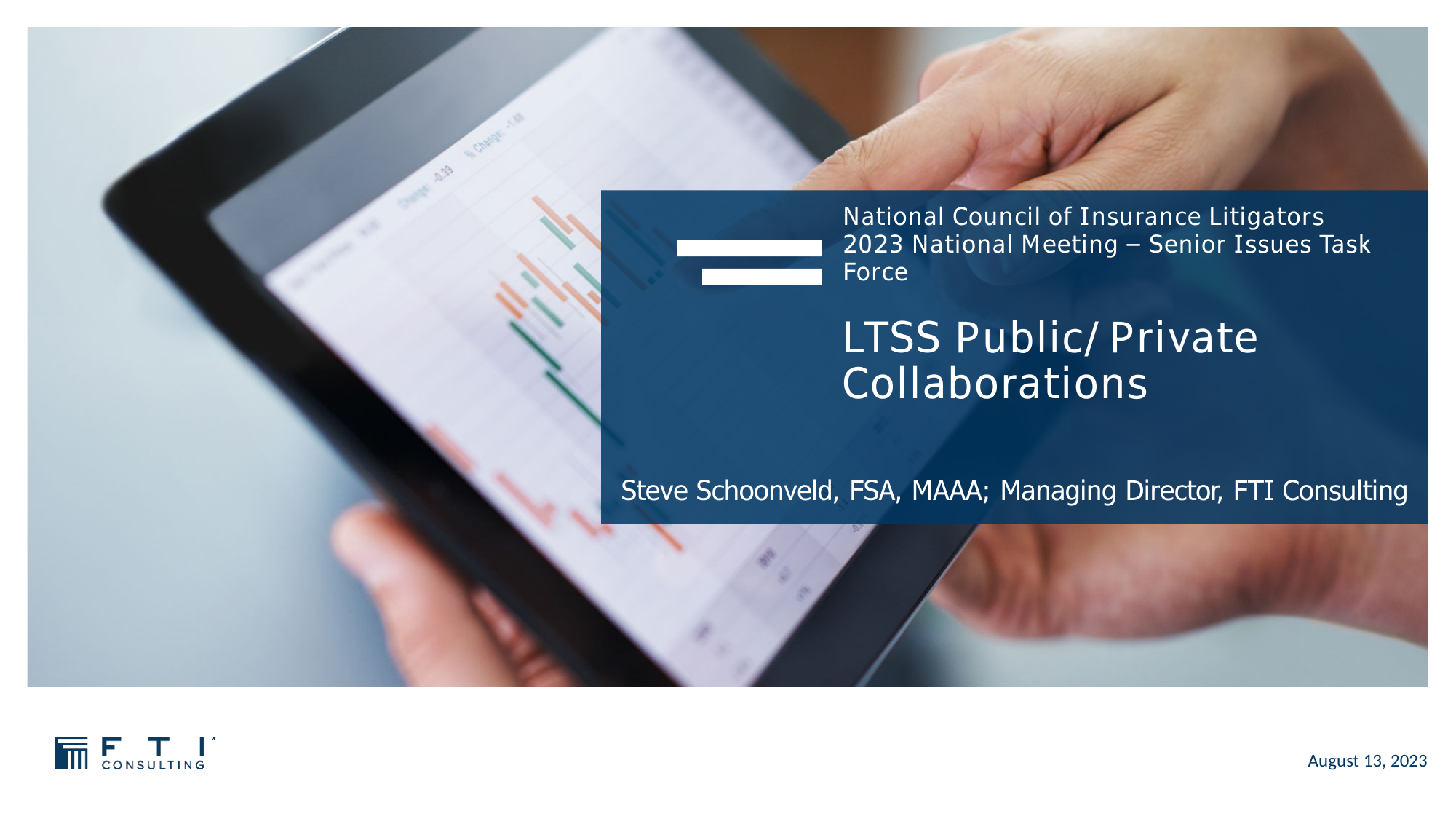

National Council of Insurance Litigators
2023 National Meeting – Senior Issues Task Force
LTSS Public/Private Collaborations
Steve Schoonveld, FSA, MAAA; Managing Director, FTI Consulting
August 13, 2023